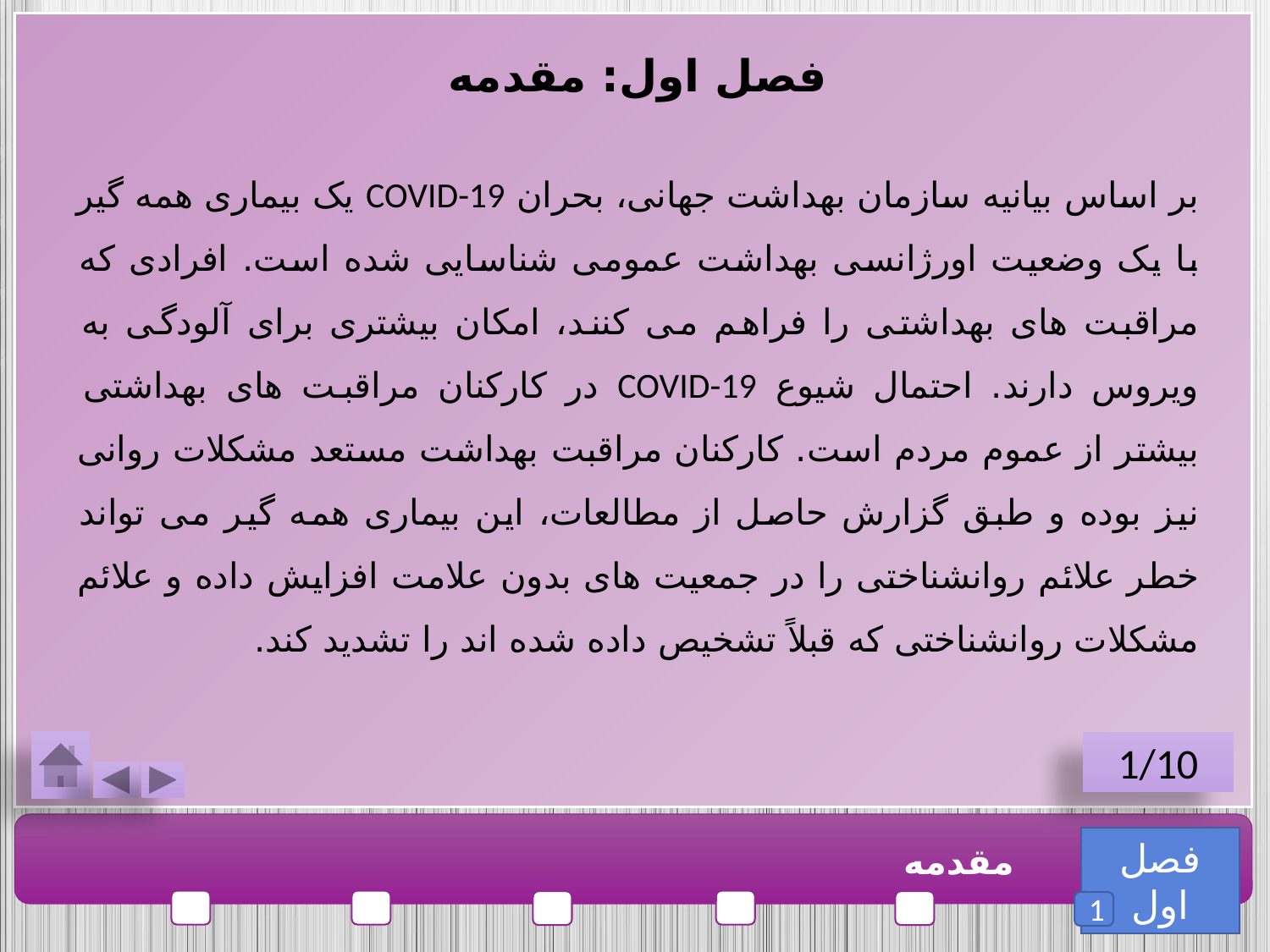

فصل اول: مقدمه

بر اساس بیانیه سازمان بهداشت جهانی، بحران COVID-19 یک بیماری همه گیر با یک وضعیت اورژانسی بهداشت عمومی شناسایی شده است. افرادی که مراقبت های بهداشتی را فراهم می کنند، امکان بیشتری برای آلودگی به ویروس دارند. احتمال شیوع COVID-19 در کارکنان مراقبت های بهداشتی بیشتر از عموم مردم است. کارکنان مراقبت بهداشت مستعد مشکلات روانی نیز بوده و طبق گزارش حاصل از مطالعات، این بیماری همه گیر می تواند خطر علائم روانشناختی را در جمعیت های بدون علامت افزایش داده و علائم مشکلات روانشناختی که قبلاً تشخیص داده شده اند را تشدید کند.

1/10

فصل اول
مقدمه

1